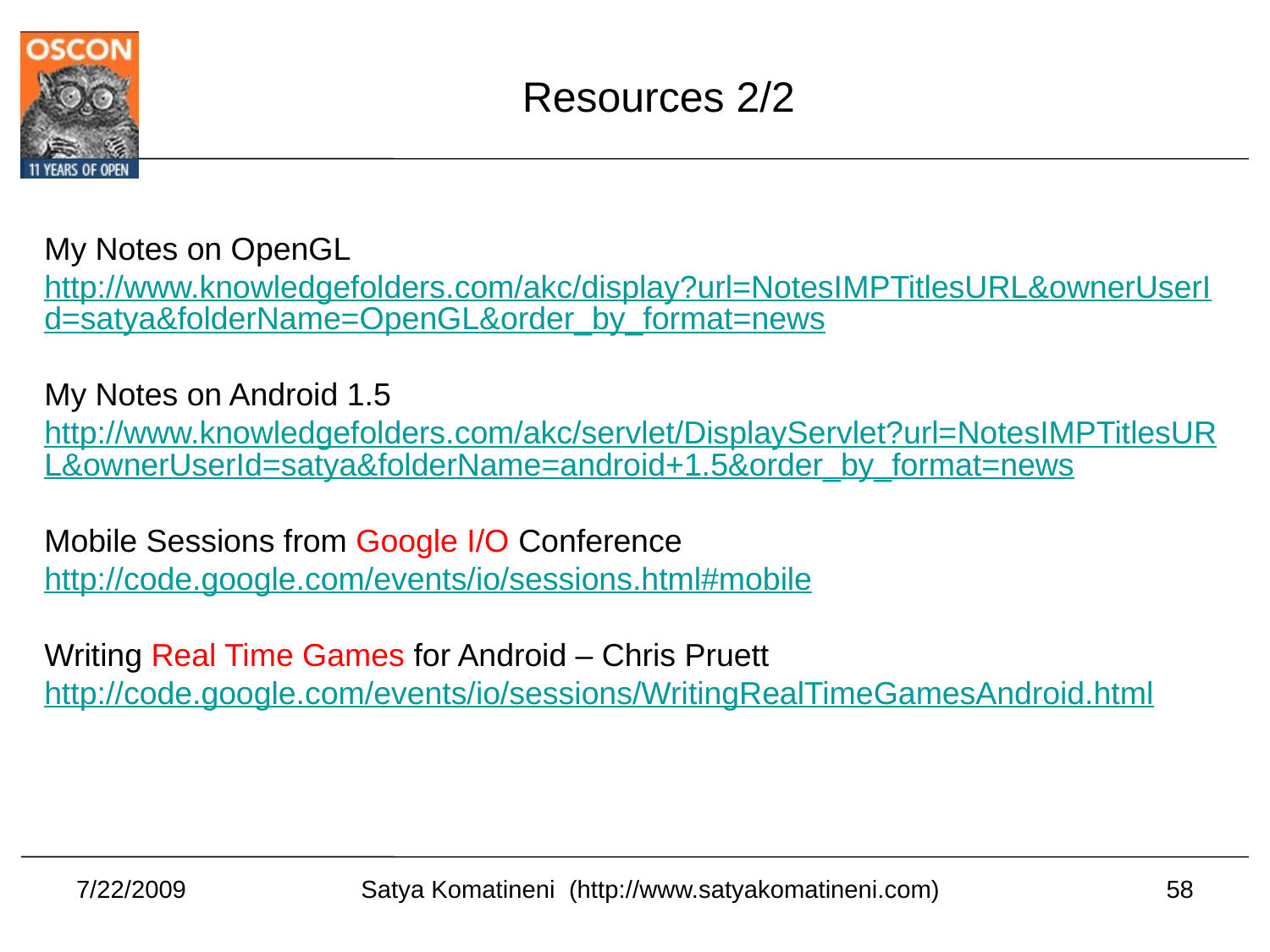

Resources 2/2
My Notes on OpenGL
http://www.knowledgefolders.com/akc/display?url=NotesIMPTitlesURL&ownerUserId=satya&folderName=OpenGL&order_by_format=news

My Notes on Android 1.5
http://www.knowledgefolders.com/akc/servlet/DisplayServlet?url=NotesIMPTitlesURL&ownerUserId=satya&folderName=android+1.5&order_by_format=news

Mobile Sessions from Google I/O Conference
http://code.google.com/events/io/sessions.html#mobile

Writing Real Time Games for Android – Chris Pruett
http://code.google.com/events/io/sessions/WritingRealTimeGamesAndroid.html

7/22/2009
58
Satya Komatineni  (http://www.satyakomatineni.com)